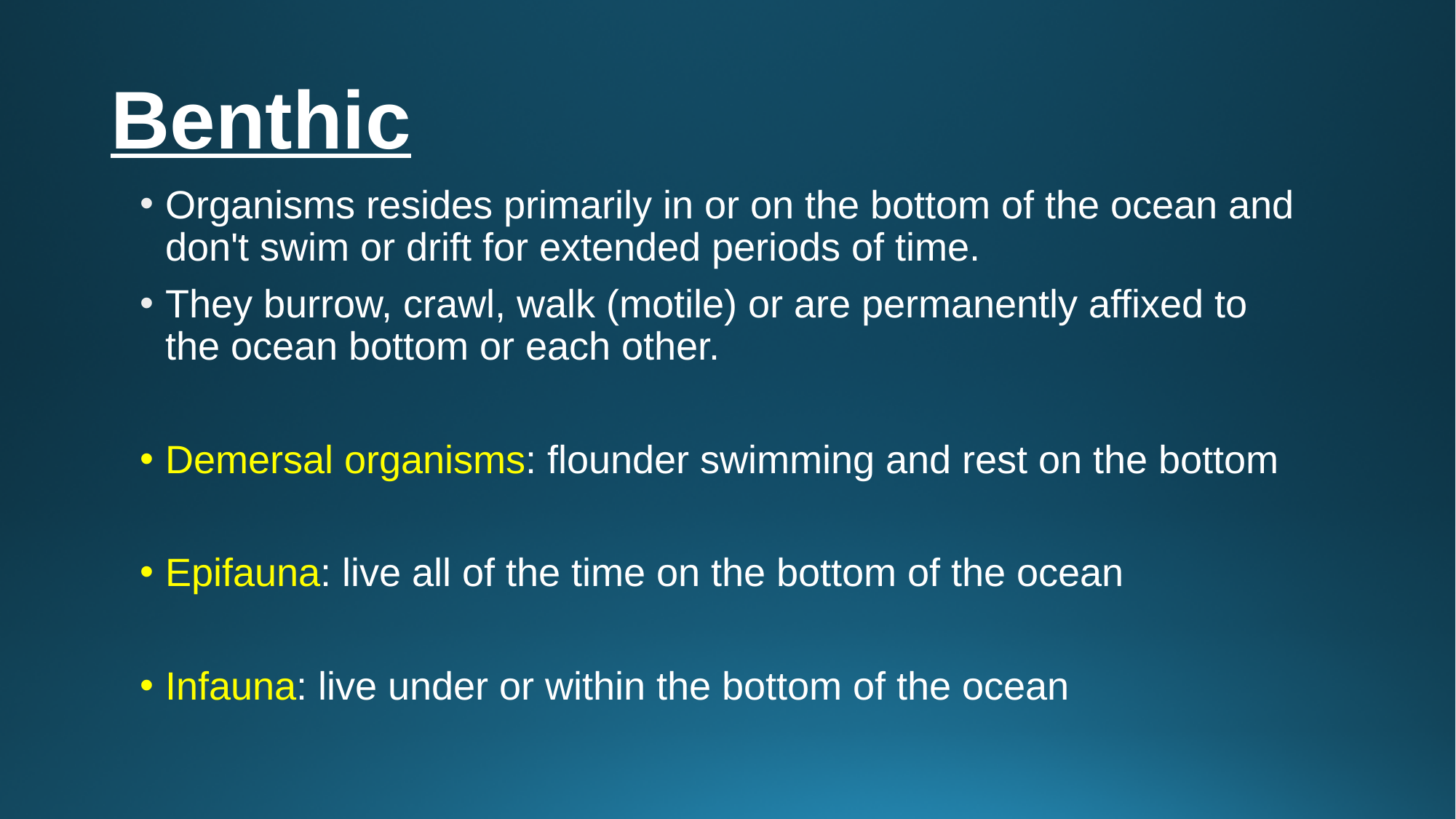

# Benthic
Organisms resides primarily in or on the bottom of the ocean and don't swim or drift for extended periods of time.
They burrow, crawl, walk (motile) or are permanently affixed to the ocean bottom or each other.

Demersal organisms: flounder swimming and rest on the bottom

Epifauna: live all of the time on the bottom of the ocean

Infauna: live under or within the bottom of the ocean